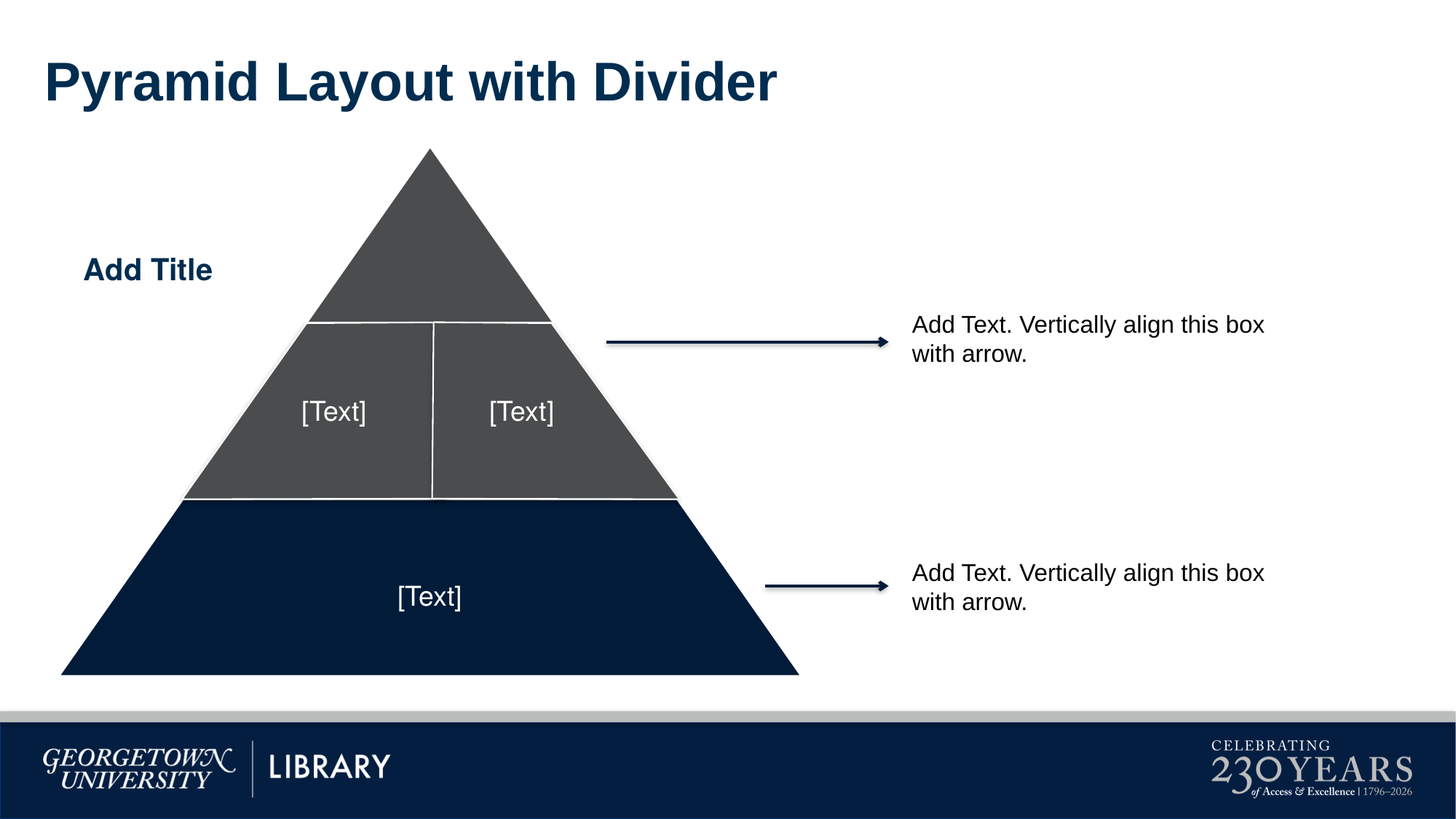

# Pyramid Layout with Divider

[Text]
[Text]
Add Title
Add Text. Vertically align this box with arrow.

[Text]
[Text]
Add Text. Vertically align this box with arrow.